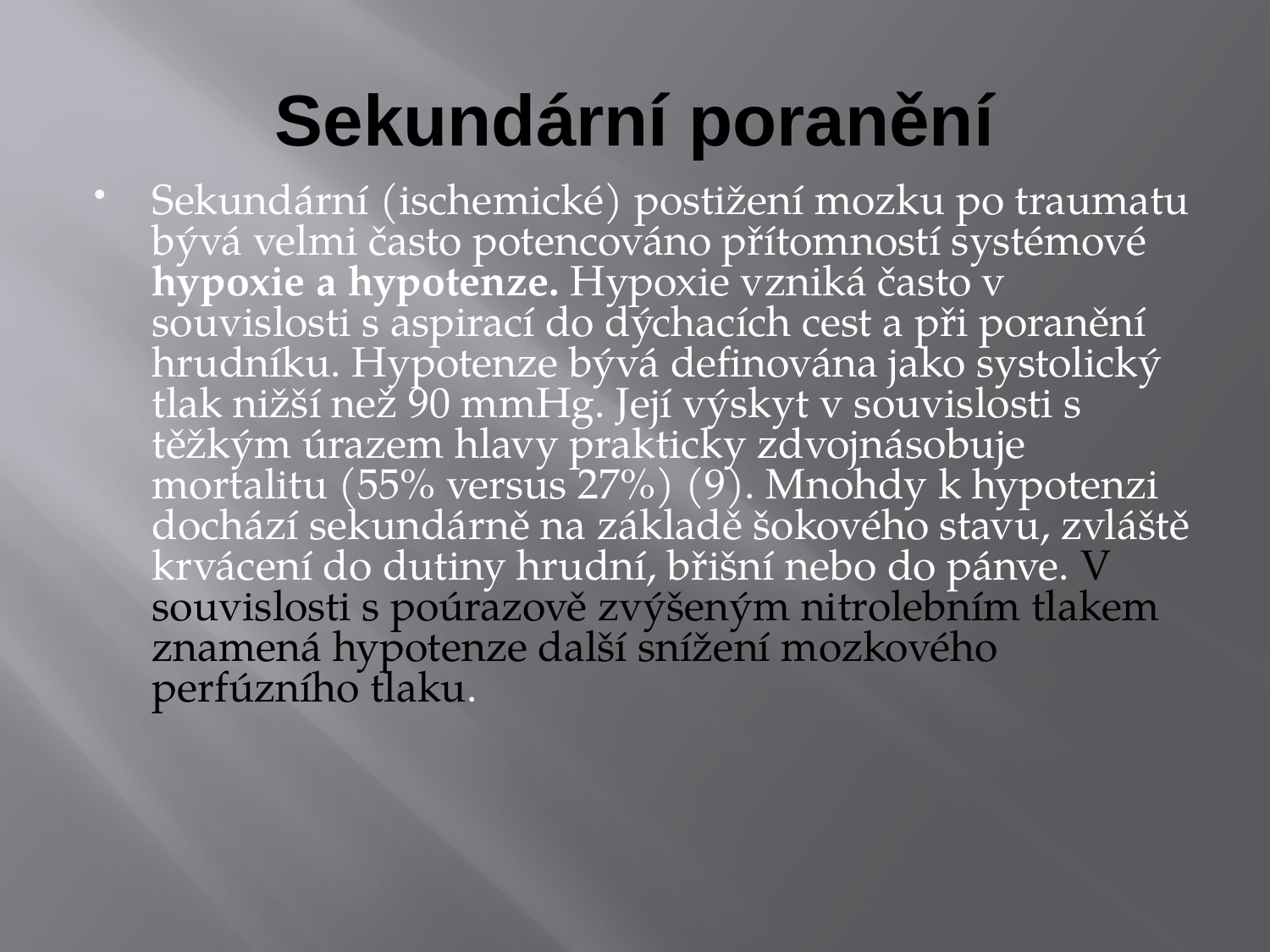

# Sekundární poranění
Sekundární (ischemické) postižení mozku po traumatu bývá velmi často potencováno přítomností systémové hypoxie a hypotenze. Hypoxie vzniká často v souvislosti s aspirací do dýchacích cest a při poranění hrudníku. Hypotenze bývá definována jako systolický tlak nižší než 90 mmHg. Její výskyt v souvislosti s těžkým úrazem hlavy prakticky zdvojnásobuje mortalitu (55% versus 27%) (9). Mnohdy k hypotenzi dochází sekundárně na základě šokového stavu, zvláště krvácení do dutiny hrudní, břišní nebo do pánve. V souvislosti s poúrazově zvýšeným nitrolebním tlakem znamená hypotenze další snížení mozkového perfúzního tlaku.